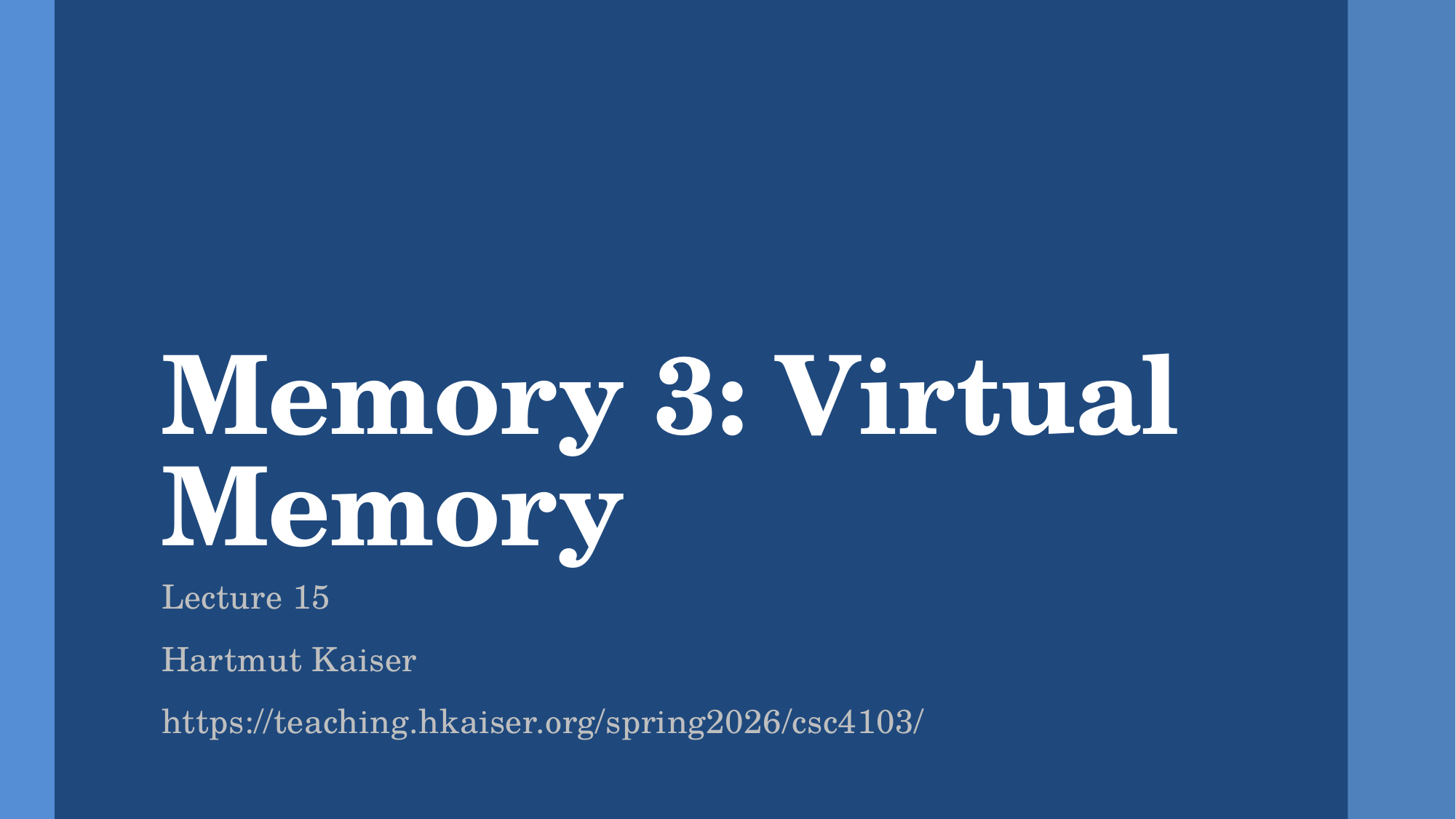

# Memory 3: Virtual Memory
Lecture 15
Hartmut Kaiser
https://teaching.hkaiser.org/spring2026/csc4103/